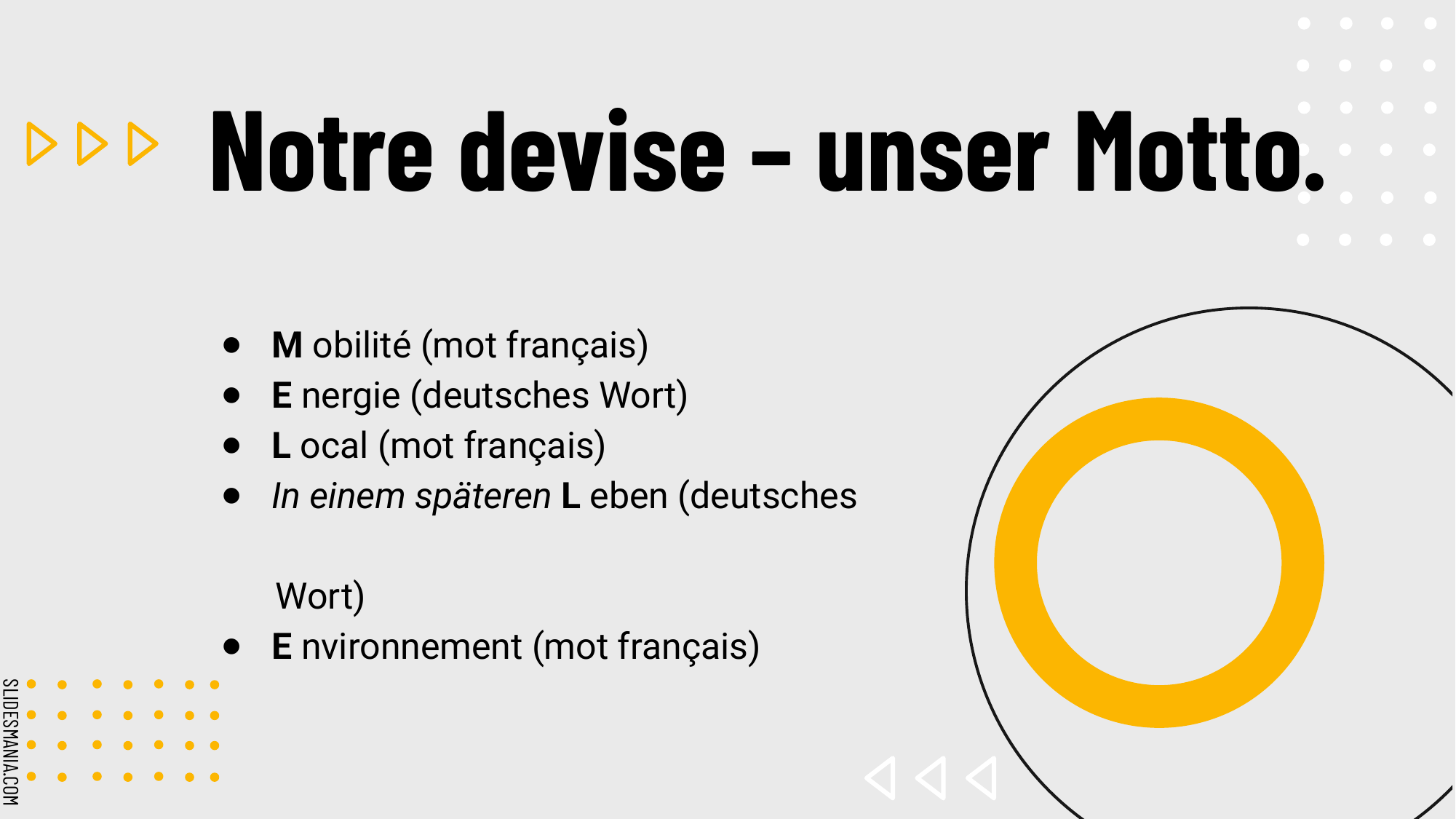

# Notre devise – unser Motto.

 M obilité (mot français)
 E nergie (deutsches Wort)
 L ocal (mot français)
 In einem späteren L eben (deutsches
      Wort)
 E nvironnement (mot français)